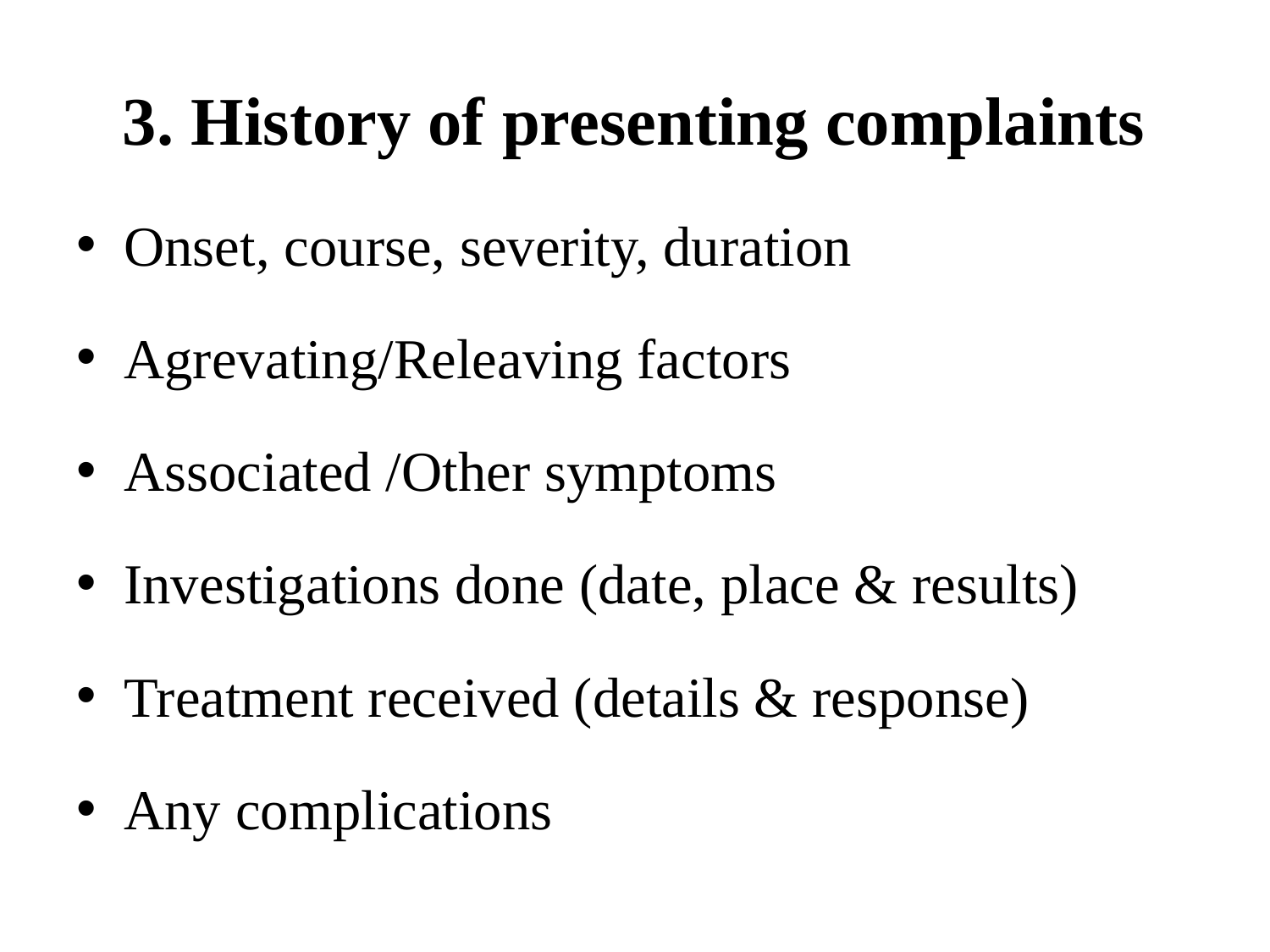

# 3. History of presenting complaints
Onset, course, severity, duration
Agrevating/Releaving factors
Associated /Other symptoms
Investigations done (date, place & results)
Treatment received (details & response)
Any complications